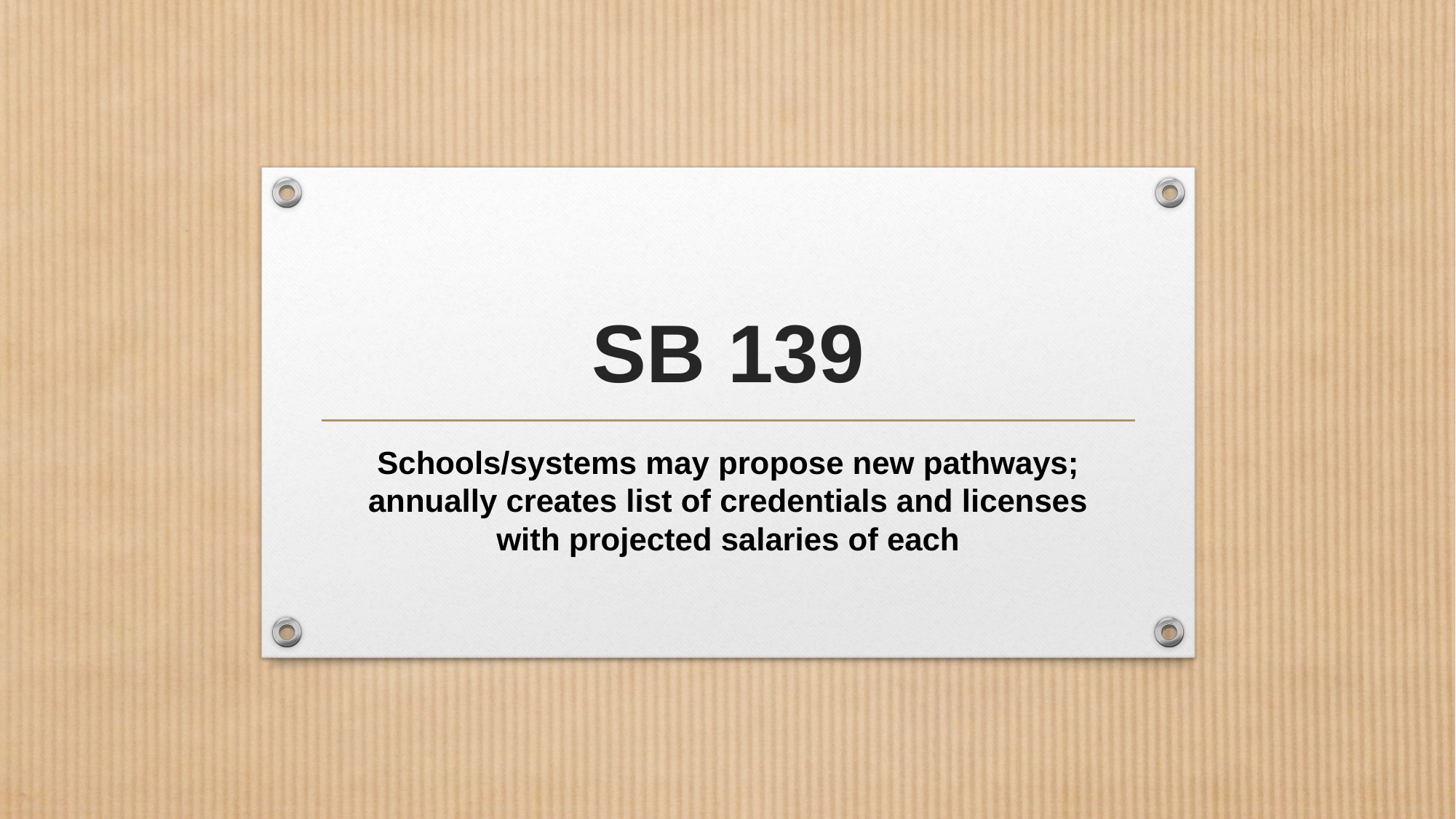

# SB 139
Schools/systems may propose new pathways; annually creates list of credentials and licenses with projected salaries of each